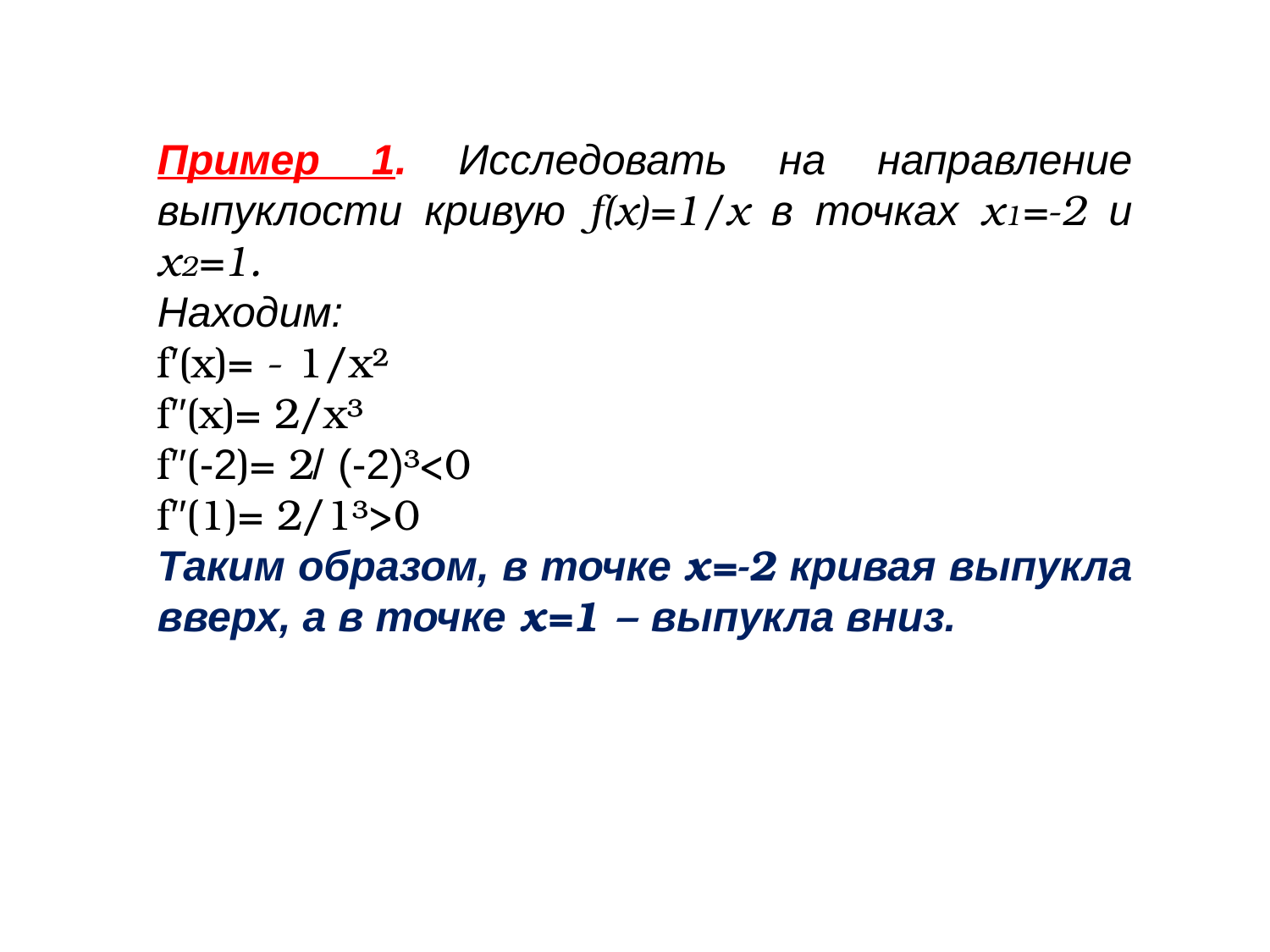

Пример 1. Исследовать на направление выпуклости кривую f(x)=1/x в точках x1=-2 и x2=1.
Находим:
f′(x)= - 1/x²
f′′(x)= 2/x³
f′′(-2)= 2/(-2)³<0
f′′(1)= 2/1³>0
Таким образом, в точке x=-2 кривая выпукла вверх, а в точке x=1 – выпукла вниз.